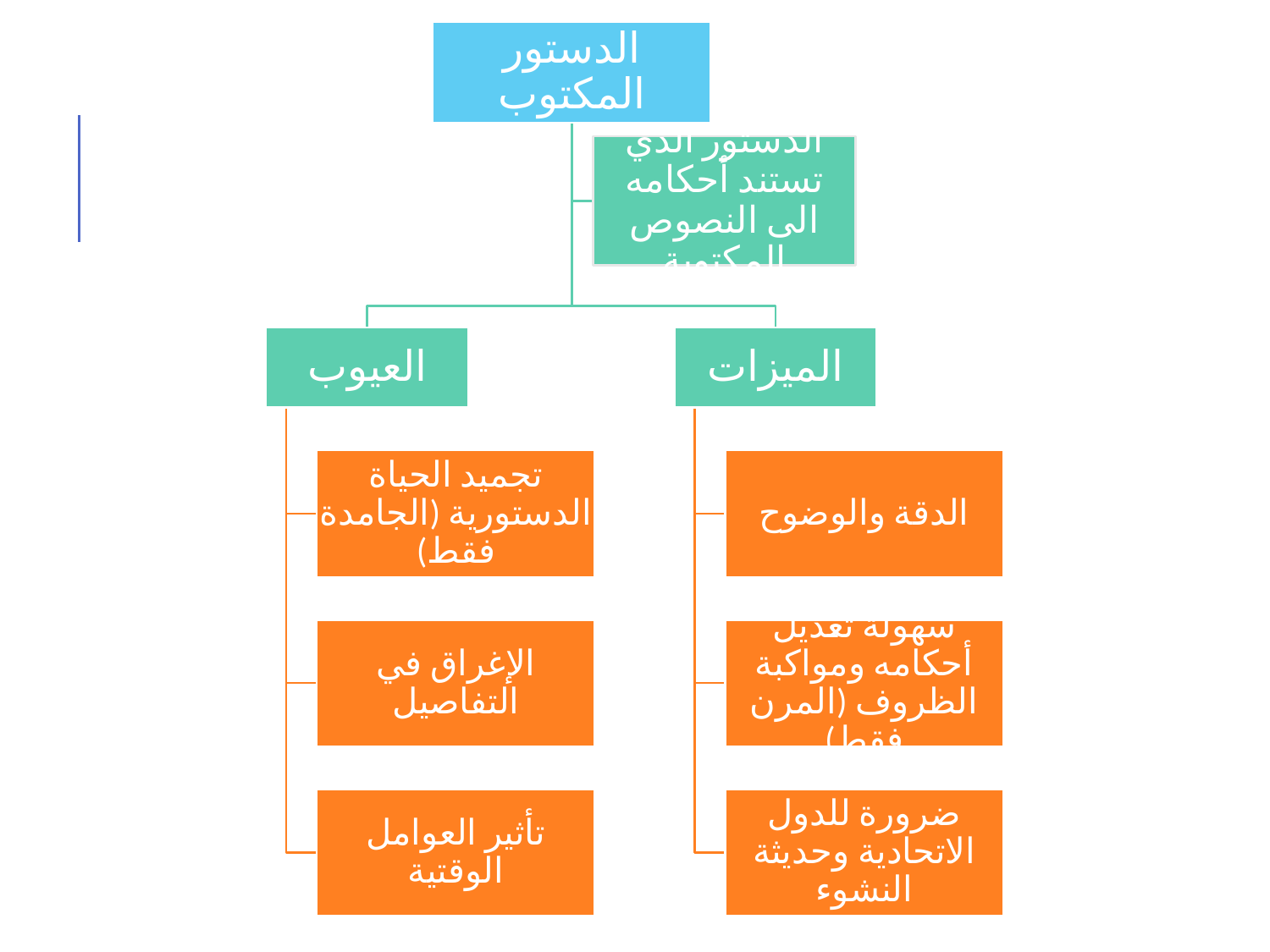

الدستور المكتوب
الميزات
الدقة والوضوح
سهولة تعديل أحكامه ومواكبة الظروف (المرن فقط)
ضرورة للدول الاتحادية وحديثة النشوء
العيوب
تجميد الحياة الدستورية (الجامدة فقط)
الإغراق في التفاصيل
تأثير العوامل الوقتية
الدستور الذي تستند أحكامه الى النصوص المكتوبة
#